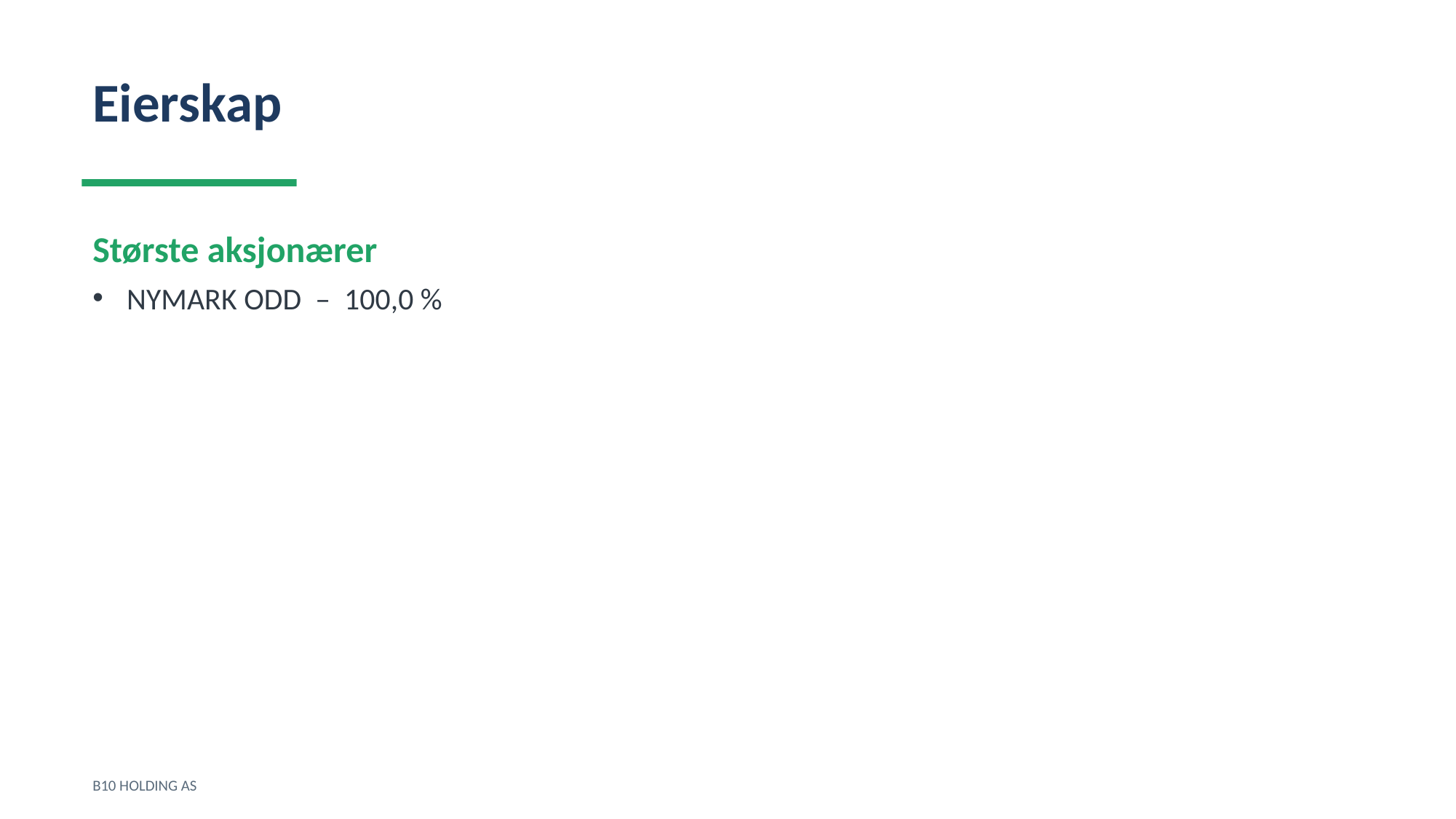

Eierskap

Største aksjonærer
NYMARK ODD  –  100,0 %
B10 HOLDING AS